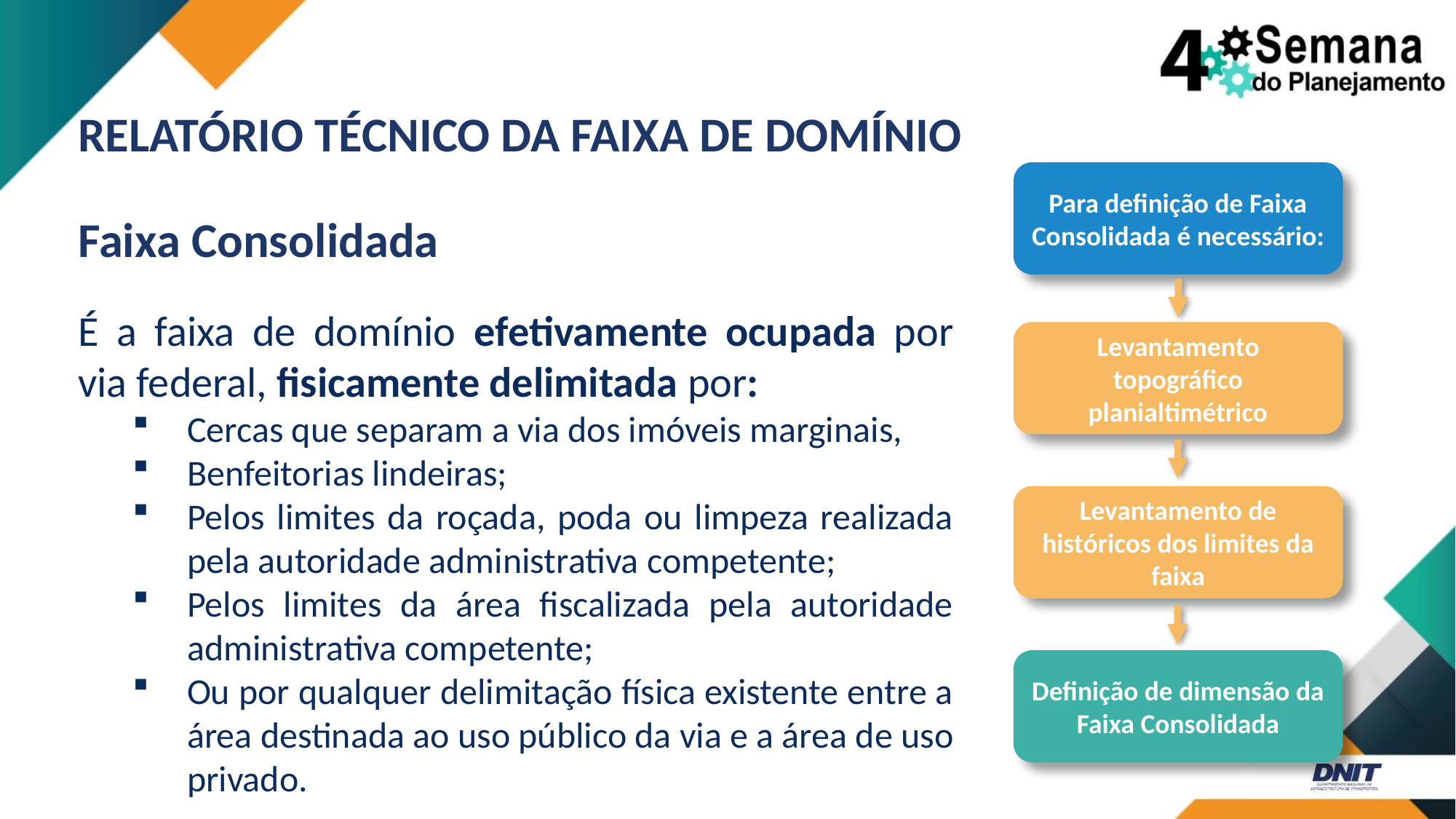

RELATÓRIO TÉCNICO DA FAIXA DE DOMÍNIO

Faixa Consolidada
Para definição de Faixa Consolidada é necessário:
É a faixa de domínio efetivamente ocupada por via federal, fisicamente delimitada por:
Cercas que separam a via dos imóveis marginais,
Benfeitorias lindeiras;
Pelos limites da roçada, poda ou limpeza realizada pela autoridade administrativa competente;
Pelos limites da área fiscalizada pela autoridade administrativa competente;
Ou por qualquer delimitação física existente entre a área destinada ao uso público da via e a área de uso privado.
Levantamento topográfico planialtimétrico
Levantamento de históricos dos limites da faixa
Definição de dimensão da Faixa Consolidada